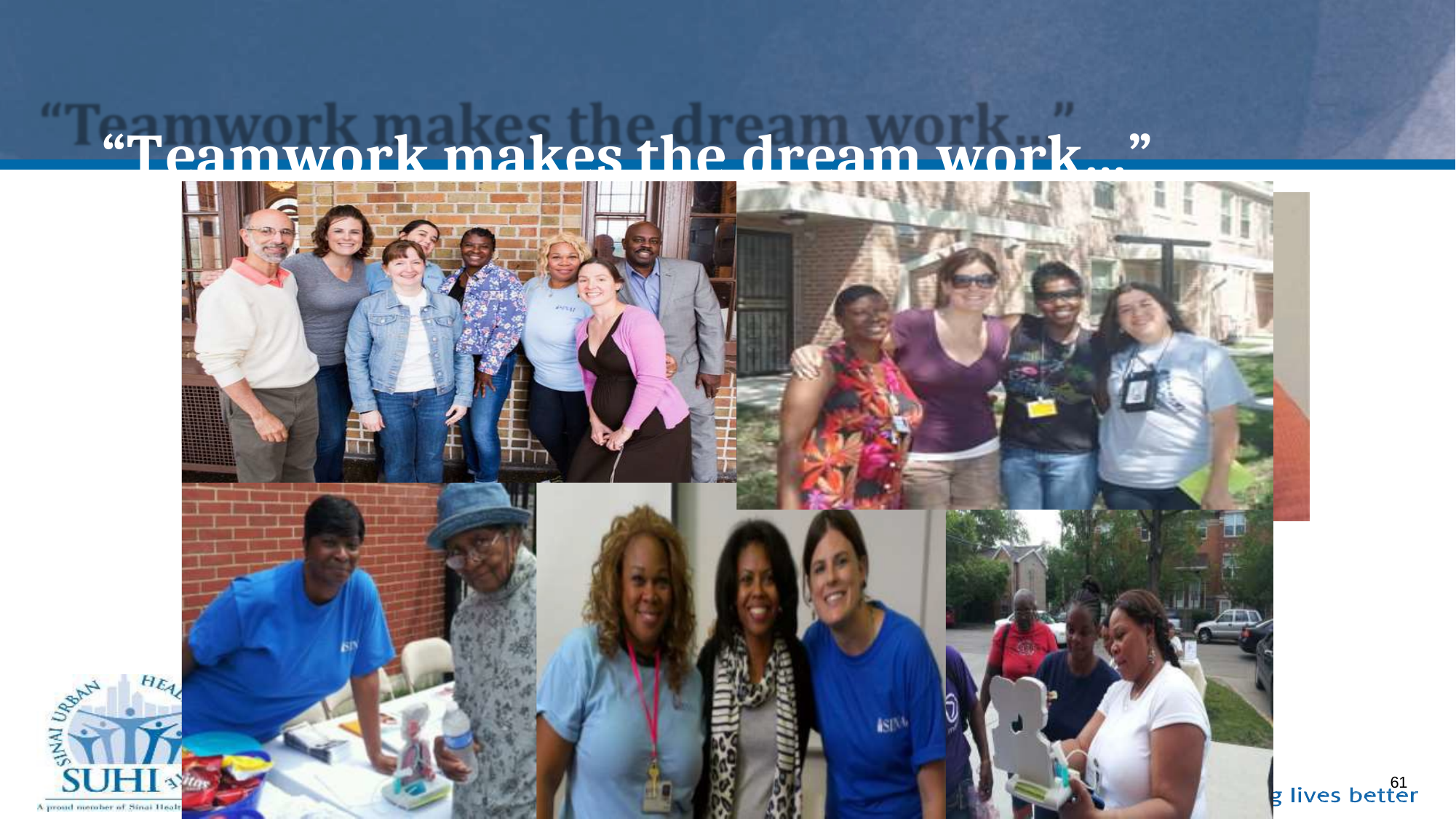

# “Teamwork makes the dream work…”

61